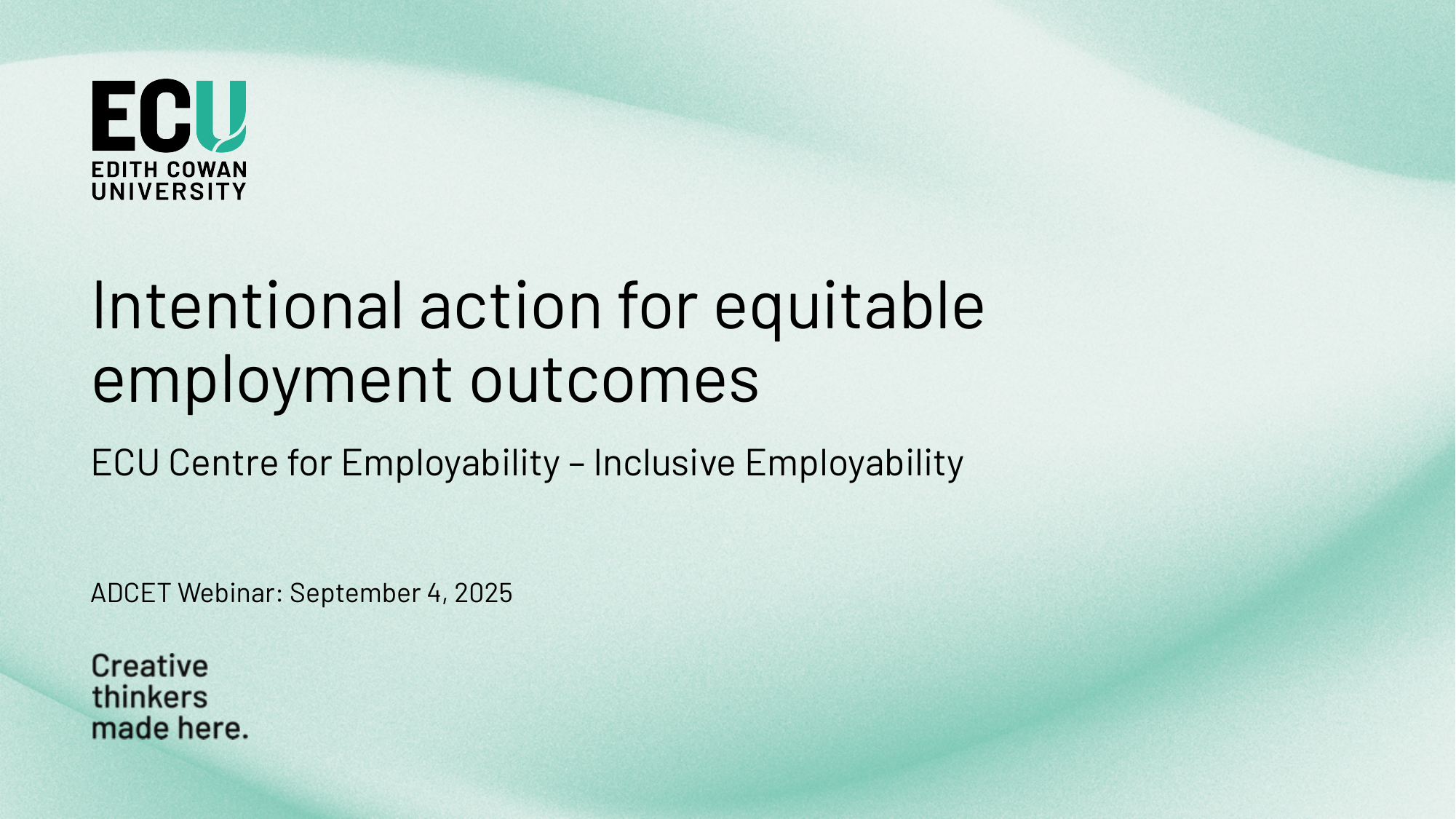

# Intentional action for equitable employment outcomes
ECU Centre for Employability – Inclusive Employability
ADCET Webinar: September 4, 2025